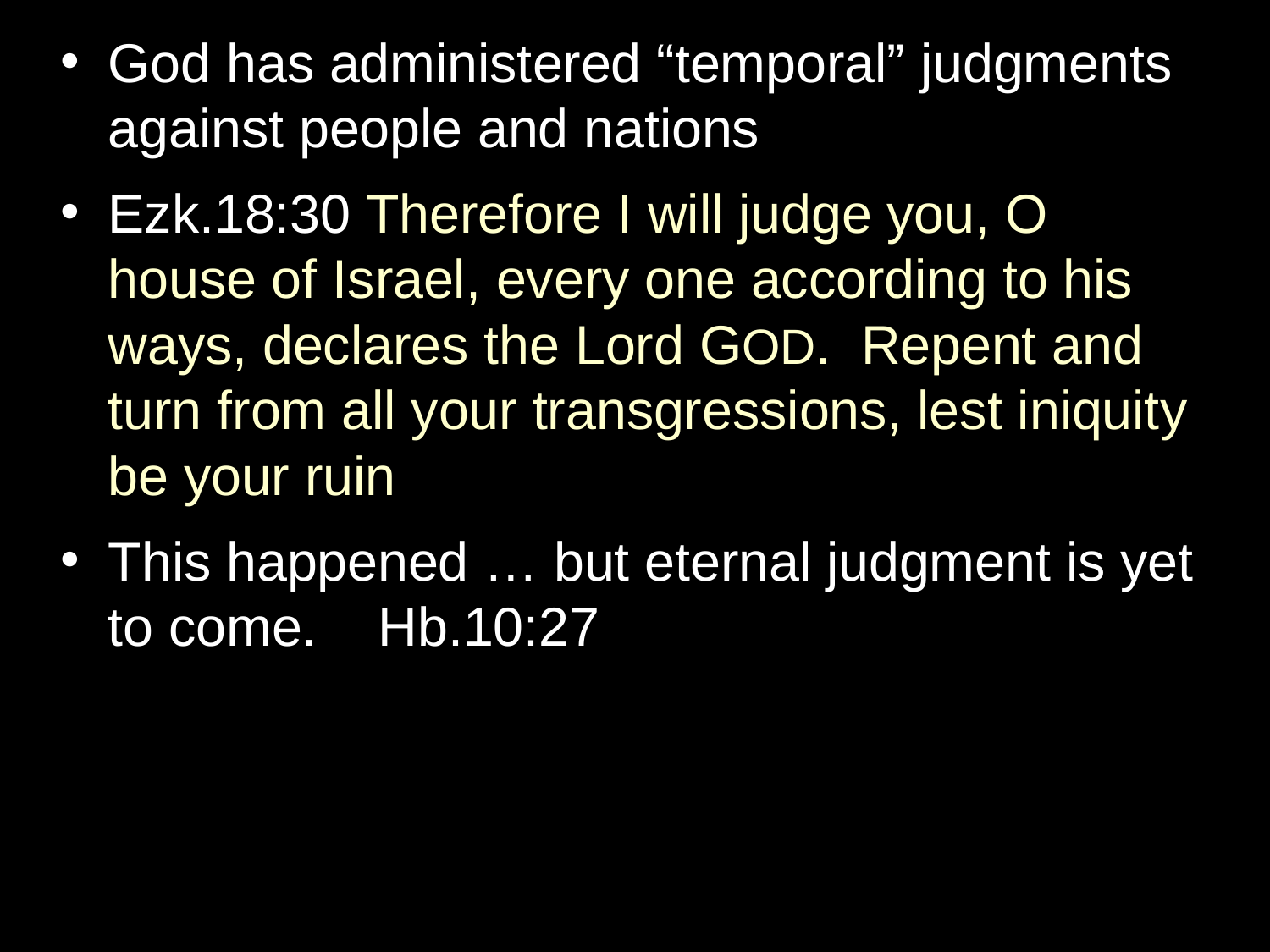

God has administered “temporal” judgments against people and nations
Ezk.18:30 Therefore I will judge you, O house of Israel, every one according to his ways, declares the Lord GOD.  Repent and turn from all your transgressions, lest iniquity be your ruin
This happened … but eternal judgment is yet to come.    Hb.10:27